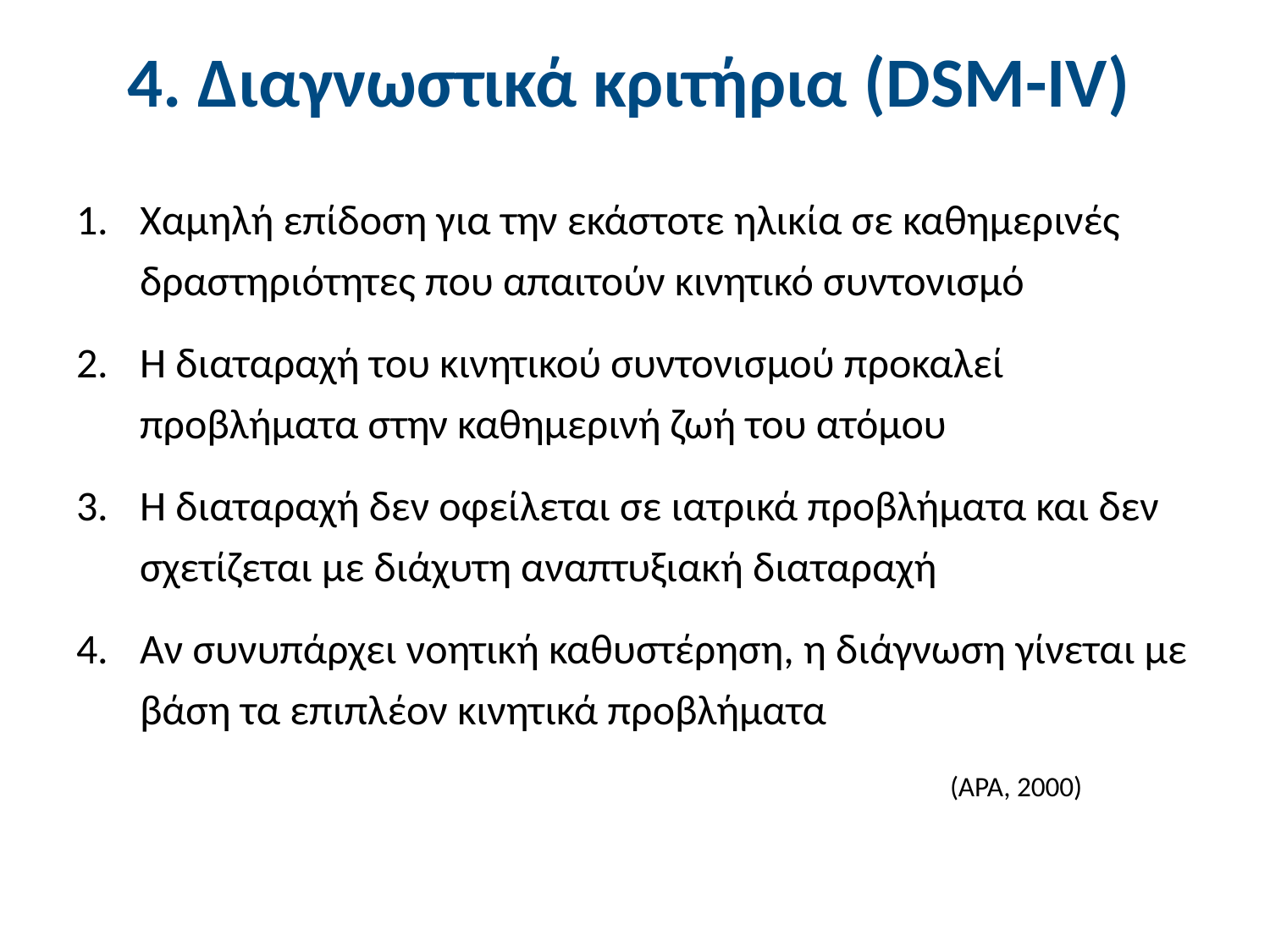

# 4. Διαγνωστικά κριτήρια (DSM-IV)
Χαμηλή επίδοση για την εκάστοτε ηλικία σε καθημερινές δραστηριότητες που απαιτούν κινητικό συντονισμό
Η διαταραχή του κινητικού συντονισμού προκαλεί προβλήματα στην καθημερινή ζωή του ατόμου
Η διαταραχή δεν οφείλεται σε ιατρικά προβλήματα και δεν σχετίζεται με διάχυτη αναπτυξιακή διαταραχή
Αν συνυπάρχει νοητική καθυστέρηση, η διάγνωση γίνεται με βάση τα επιπλέον κινητικά προβλήματα
(APA, 2000)